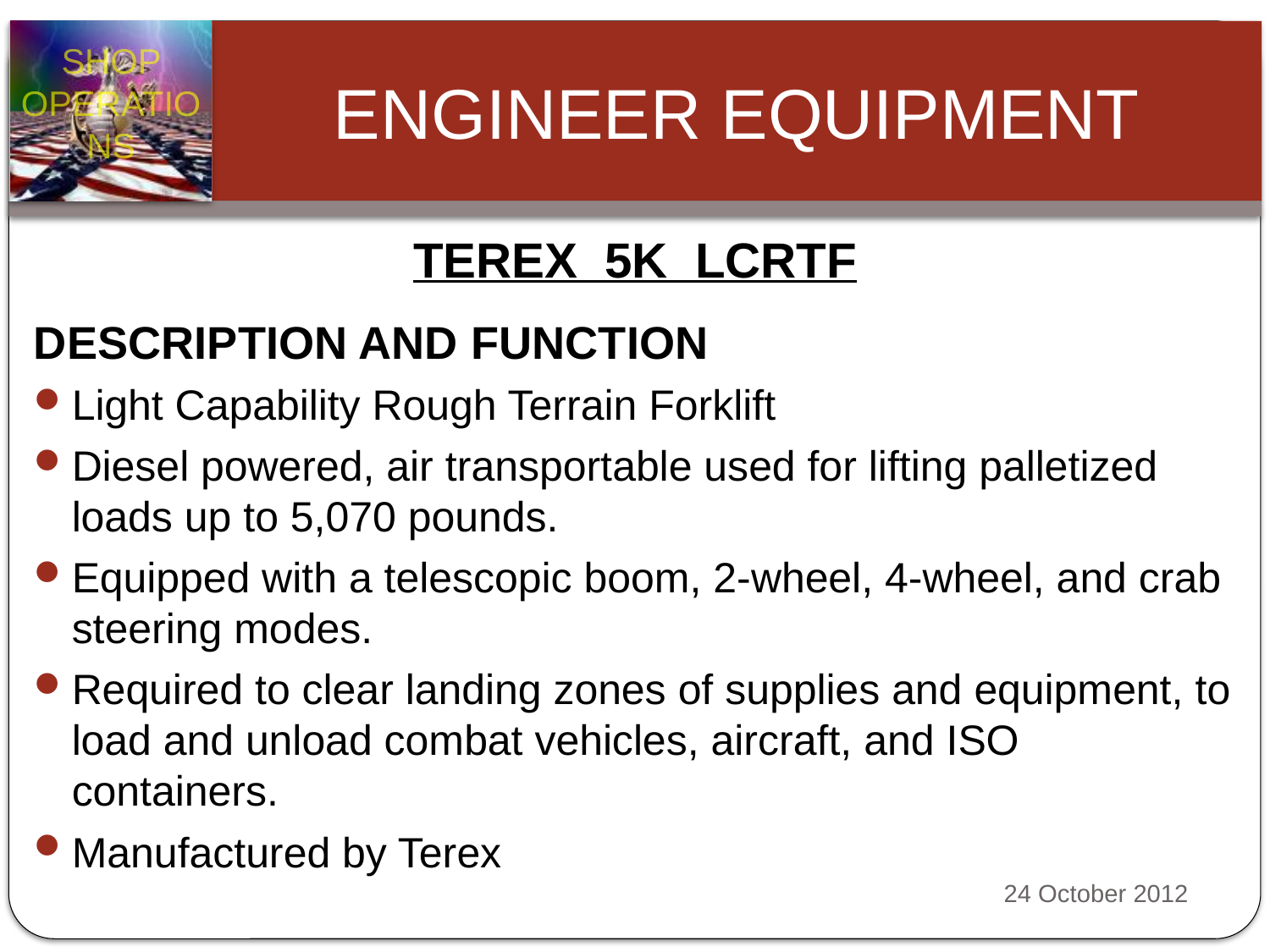

TEREX  5K  LCRTF
Description and Function
Light Capability Rough Terrain Forklift
Diesel powered, air transportable used for lifting palletized loads up to 5,070 pounds.
Equipped with a telescopic boom, 2-wheel, 4-wheel, and crab steering modes.
Required to clear landing zones of supplies and equipment, to load and unload combat vehicles, aircraft, and ISO containers.
Manufactured by Terex
24 October 2012